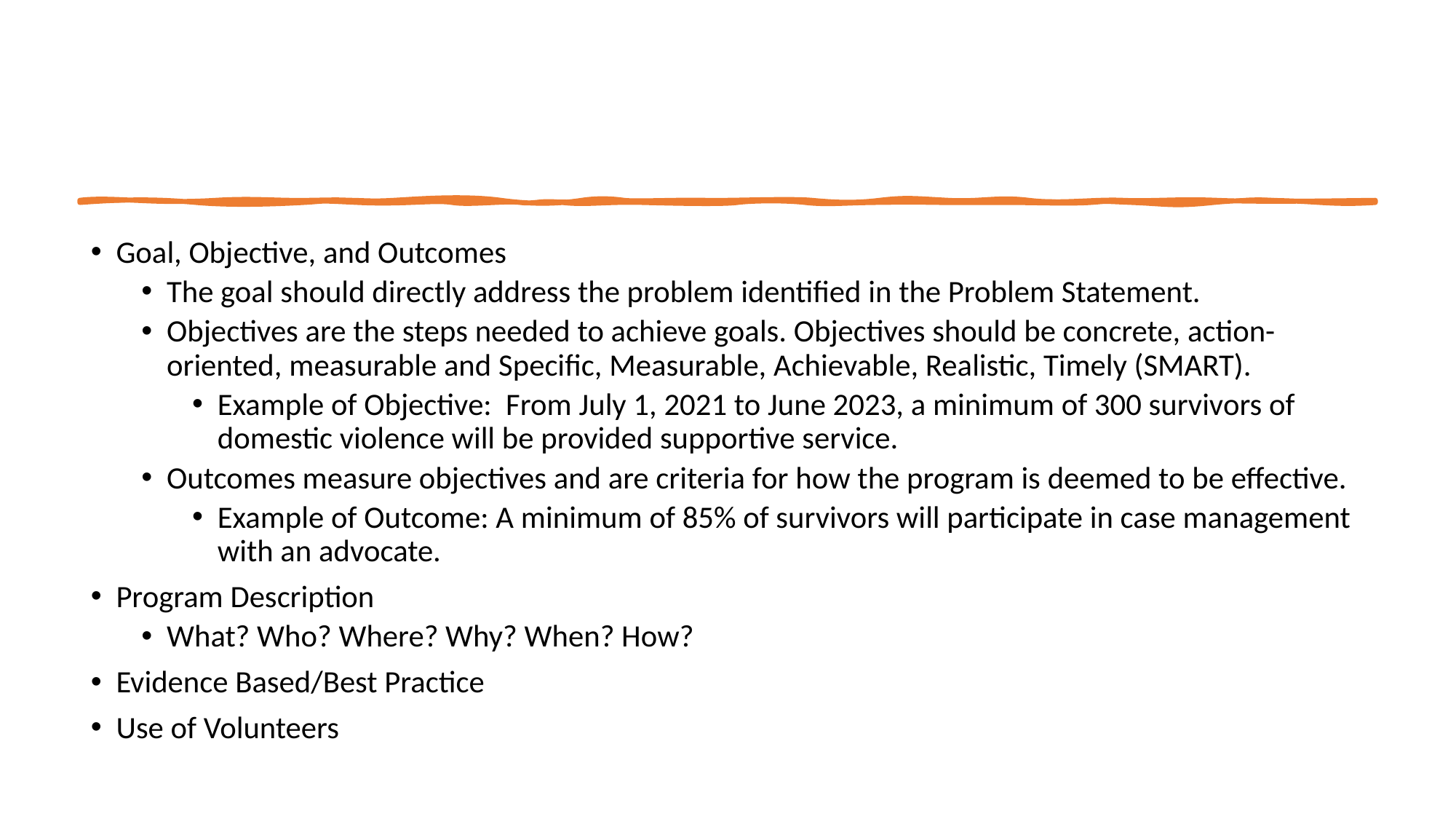

Goal, Objective, and Outcomes
The goal should directly address the problem identified in the Problem Statement.
Objectives are the steps needed to achieve goals. Objectives should be concrete, action-oriented, measurable and Specific, Measurable, Achievable, Realistic, Timely (SMART).
Example of Objective:  From July 1, 2021 to June 2023, a minimum of 300 survivors of domestic violence will be provided supportive service.
Outcomes measure objectives and are criteria for how the program is deemed to be effective.
Example of Outcome: A minimum of 85% of survivors will participate in case management with an advocate.
Program Description
What? Who? Where? Why? When? How?
Evidence Based/Best Practice
Use of Volunteers